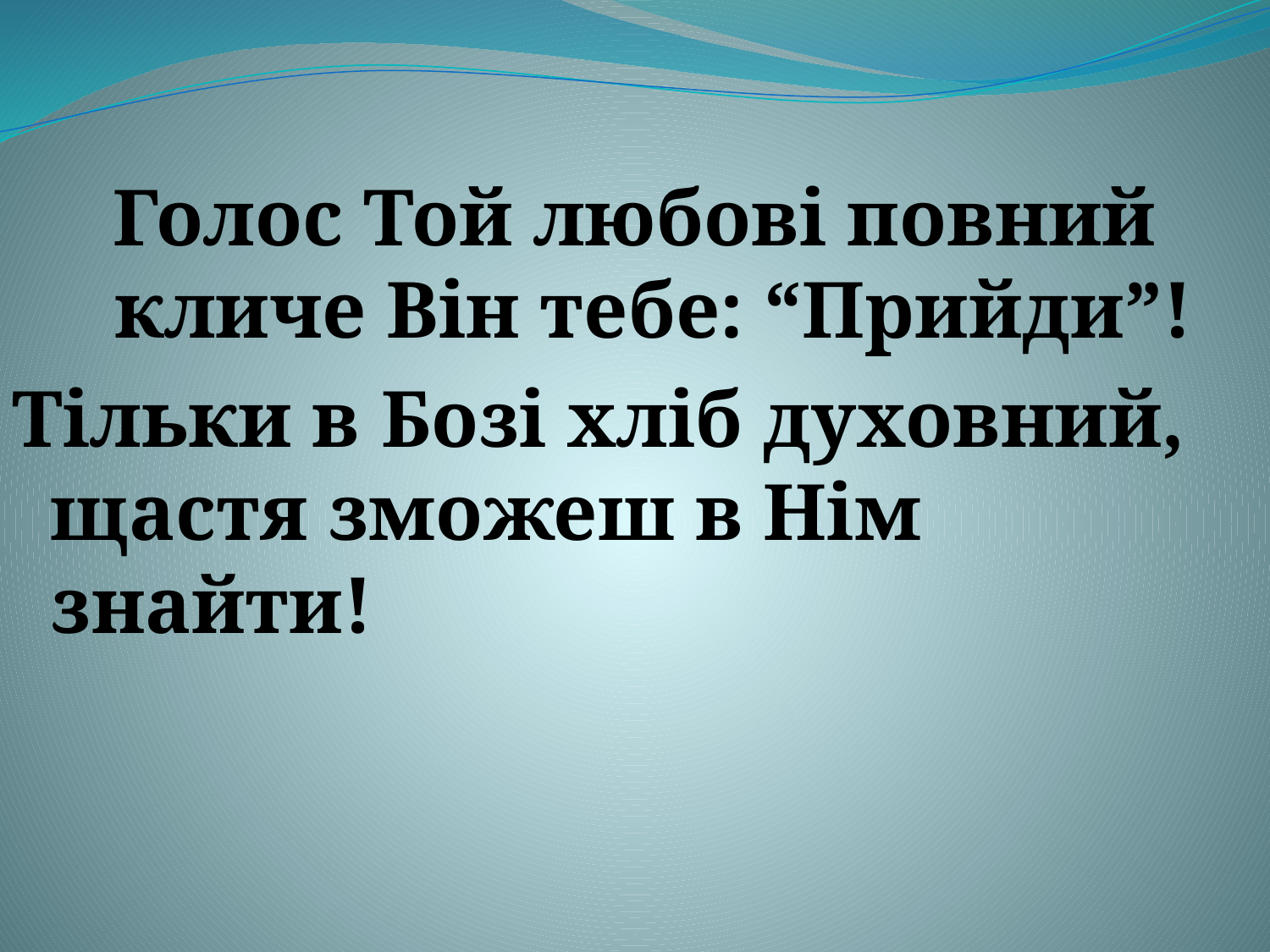

Голос Той любові повний кличе Він тебе: “Прийди”!
Тільки в Бозі хліб духовний, щастя зможеш в Нім знайти!